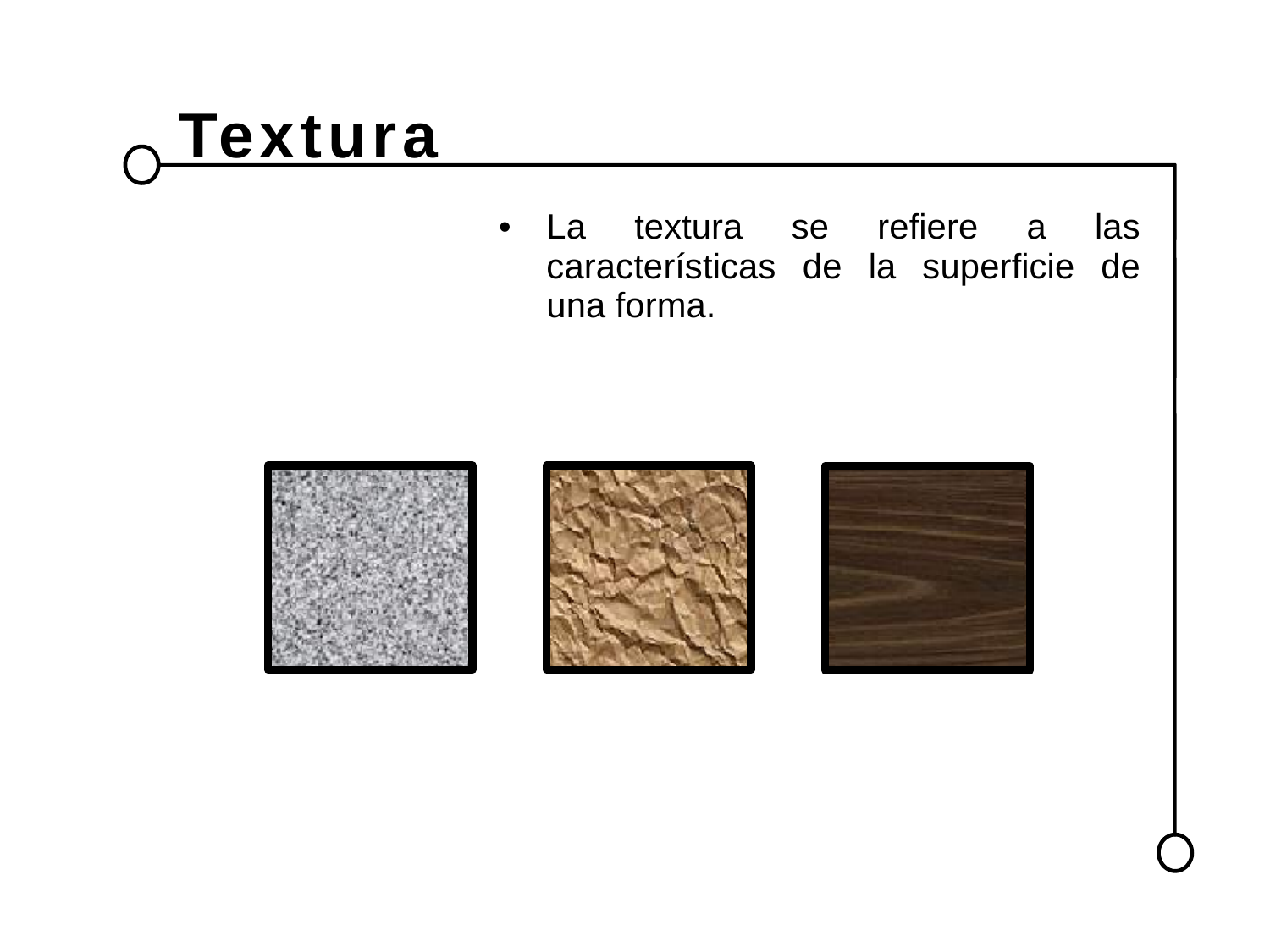

Textura

•	La    textura    se    refiere    a    las características  de  la  superficie  de una forma.